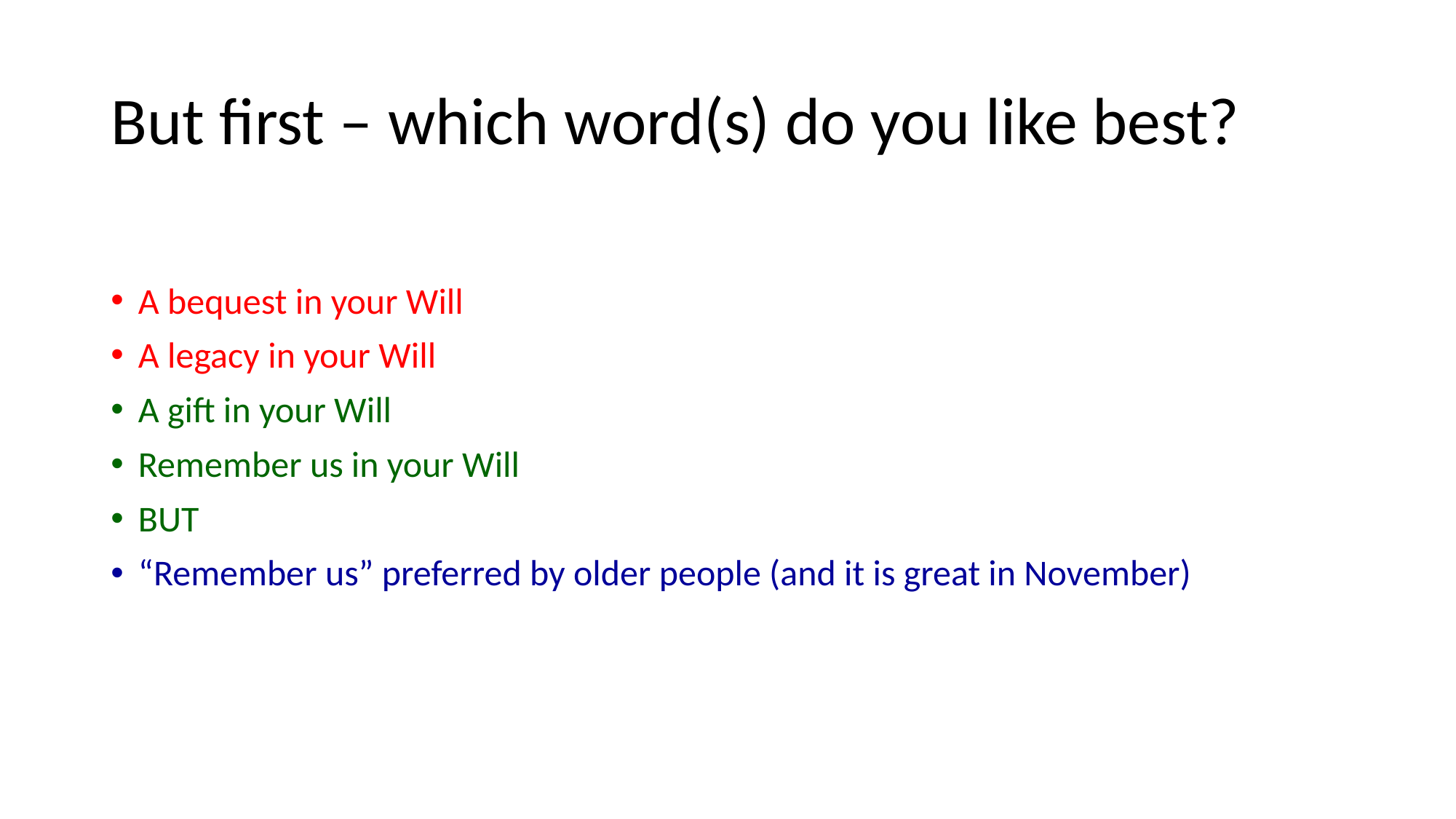

# But first – which word(s) do you like best?

A bequest in your Will
A legacy in your Will
A gift in your Will
Remember us in your Will
BUT
“Remember us” preferred by older people (and it is great in November)